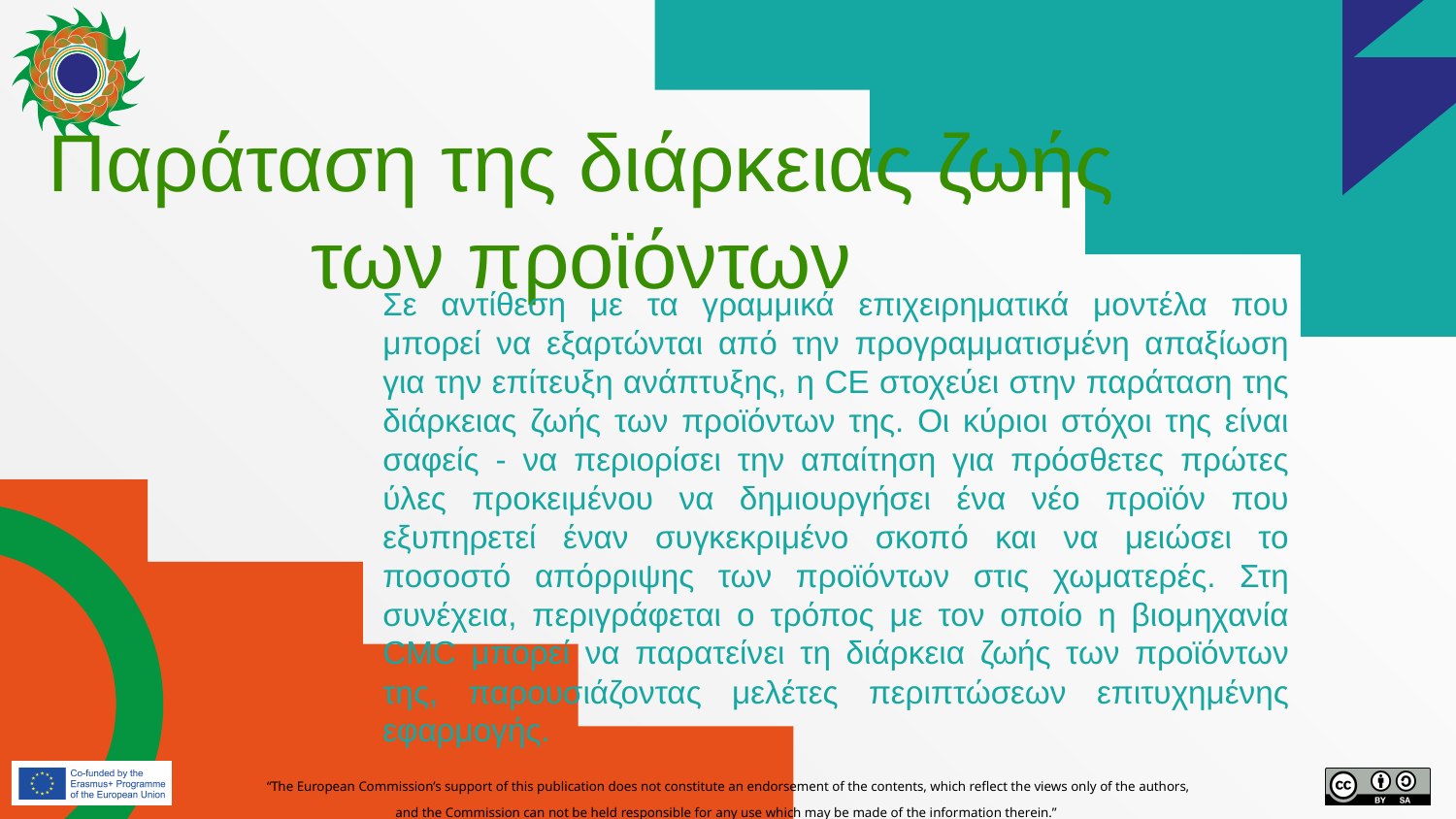

# Παράταση της διάρκειας ζωής των προϊόντων
Σε αντίθεση με τα γραμμικά επιχειρηματικά μοντέλα που μπορεί να εξαρτώνται από την προγραμματισμένη απαξίωση για την επίτευξη ανάπτυξης, η CE στοχεύει στην παράταση της διάρκειας ζωής των προϊόντων της. Οι κύριοι στόχοι της είναι σαφείς - να περιορίσει την απαίτηση για πρόσθετες πρώτες ύλες προκειμένου να δημιουργήσει ένα νέο προϊόν που εξυπηρετεί έναν συγκεκριμένο σκοπό και να μειώσει το ποσοστό απόρριψης των προϊόντων στις χωματερές. Στη συνέχεια, περιγράφεται ο τρόπος με τον οποίο η βιομηχανία CMC μπορεί να παρατείνει τη διάρκεια ζωής των προϊόντων της, παρουσιάζοντας μελέτες περιπτώσεων επιτυχημένης εφαρμογής.